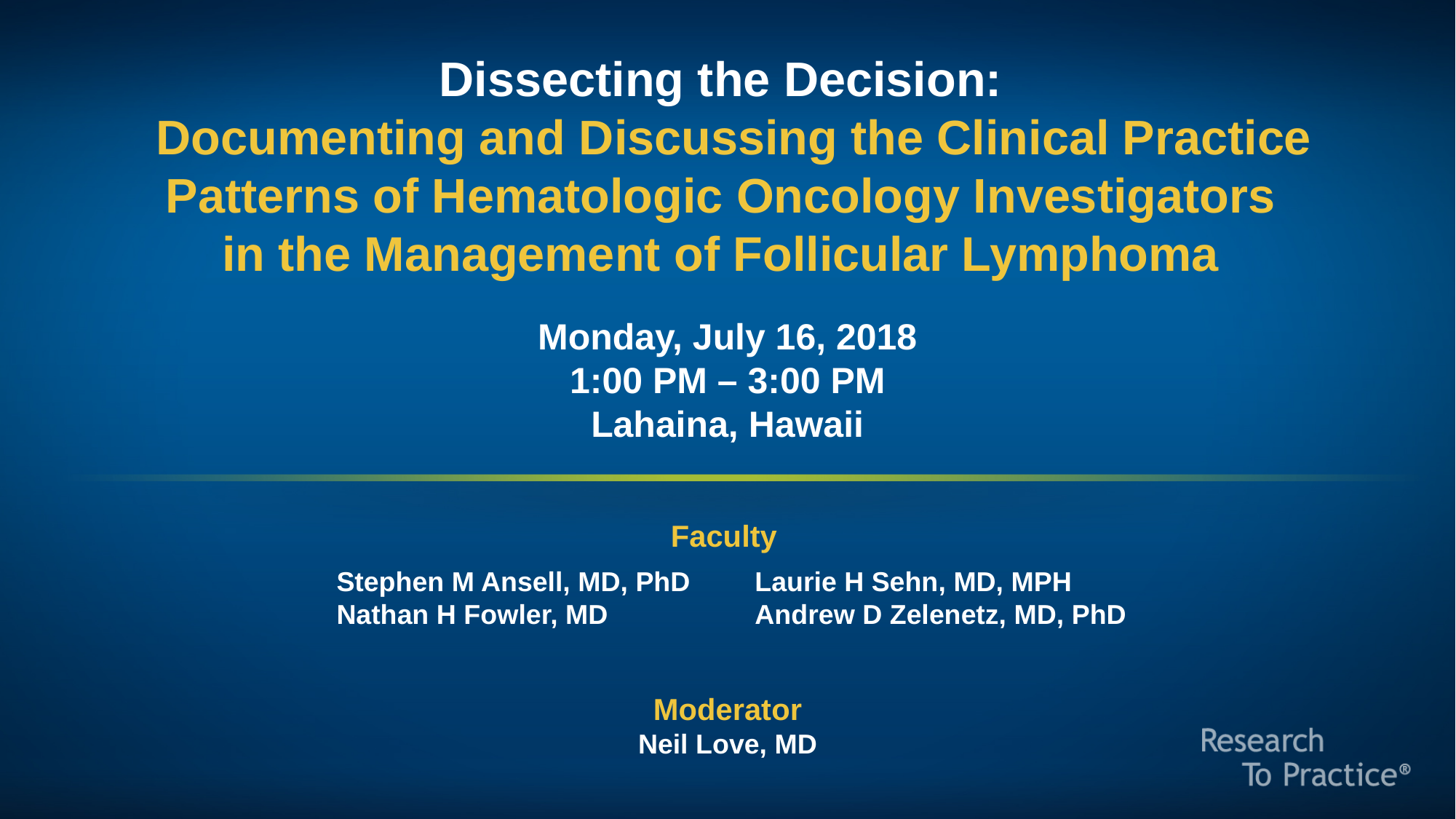

Dissecting the Decision:
 Documenting and Discussing the Clinical Practice Patterns of Hematologic Oncology Investigators
in the Management of Follicular Lymphoma 
Monday, July 16, 2018
1:00 PM – 3:00 PM
Lahaina, Hawaii
Faculty
Stephen M Ansell, MD, PhD
Nathan H Fowler, MD
Laurie H Sehn, MD, MPH
Andrew D Zelenetz, MD, PhD
Moderator
Neil Love, MD